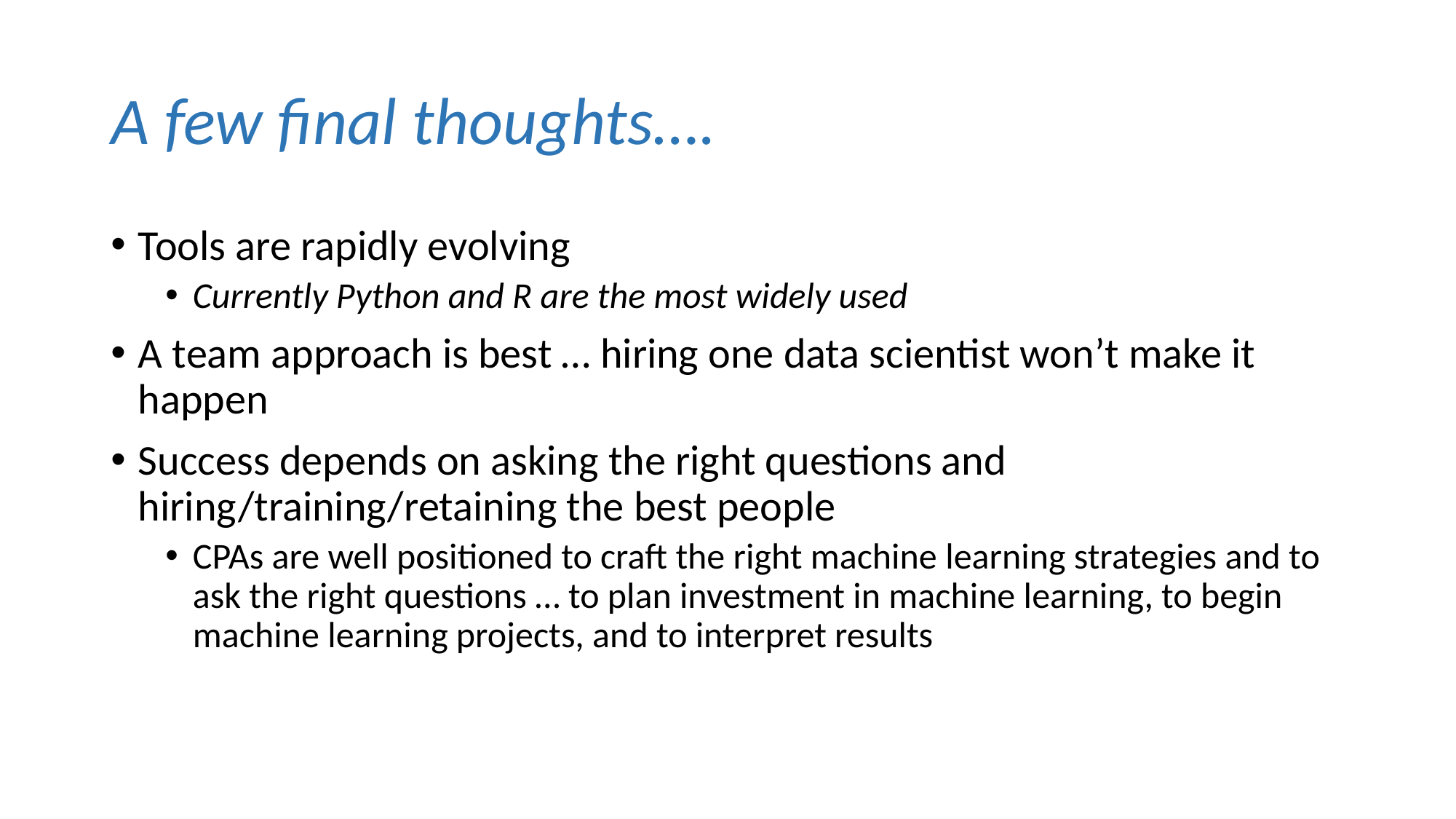

# A few final thoughts….
Tools are rapidly evolving
Currently Python and R are the most widely used
A team approach is best … hiring one data scientist won’t make it happen
Success depends on asking the right questions and hiring/training/retaining the best people
CPAs are well positioned to craft the right machine learning strategies and to ask the right questions … to plan investment in machine learning, to begin machine learning projects, and to interpret results